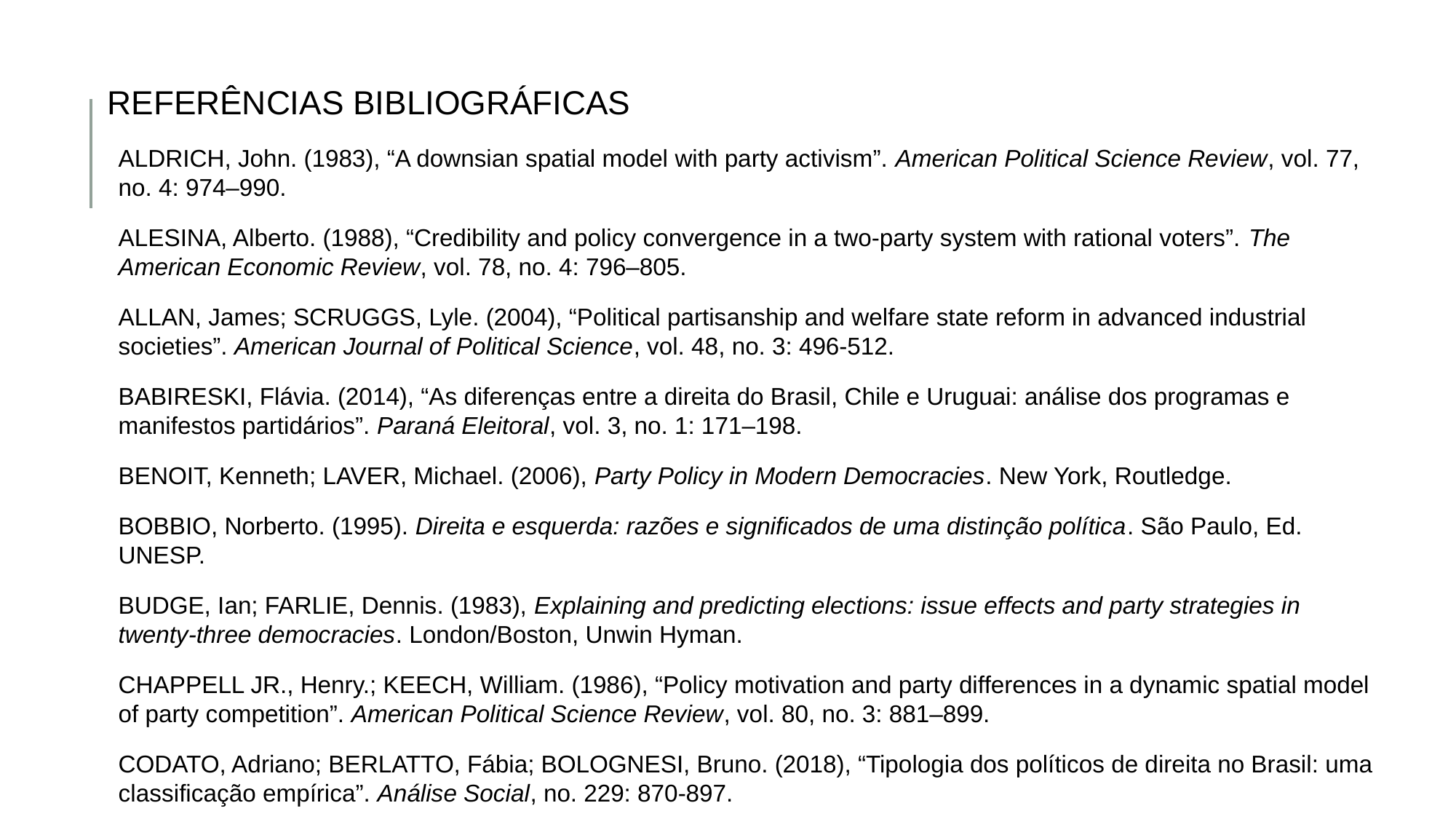

REFERÊNCIAS BIBLIOGRÁFICAS
ALDRICH, John. (1983), “A downsian spatial model with party activism”. American Political Science Review, vol. 77, no. 4: 974–990.
ALESINA, Alberto. (1988), “Credibility and policy convergence in a two-party system with rational voters”. The American Economic Review, vol. 78, no. 4: 796–805.
ALLAN, James; SCRUGGS, Lyle. (2004), “Political partisanship and welfare state reform in advanced industrial societies”. American Journal of Political Science, vol. 48, no. 3: 496-512.
BABIRESKI, Flávia. (2014), “As diferenças entre a direita do Brasil, Chile e Uruguai: análise dos programas e manifestos partidários”. Paraná Eleitoral, vol. 3, no. 1: 171–198.
BENOIT, Kenneth; LAVER, Michael. (2006), Party Policy in Modern Democracies. New York, Routledge.
BOBBIO, Norberto. (1995). Direita e esquerda: razões e significados de uma distinção política. São Paulo, Ed. UNESP.
BUDGE, Ian; FARLIE, Dennis. (1983), Explaining and predicting elections: issue effects and party strategies in twenty-three democracies. London/Boston, Unwin Hyman.
CHAPPELL JR., Henry.; KEECH, William. (1986), “Policy motivation and party differences in a dynamic spatial model of party competition”. American Political Science Review, vol. 80, no. 3: 881–899.
CODATO, Adriano; BERLATTO, Fábia; BOLOGNESI, Bruno. (2018), “Tipologia dos políticos de direita no Brasil: uma classificação empírica”. Análise Social, no. 229: 870-897.